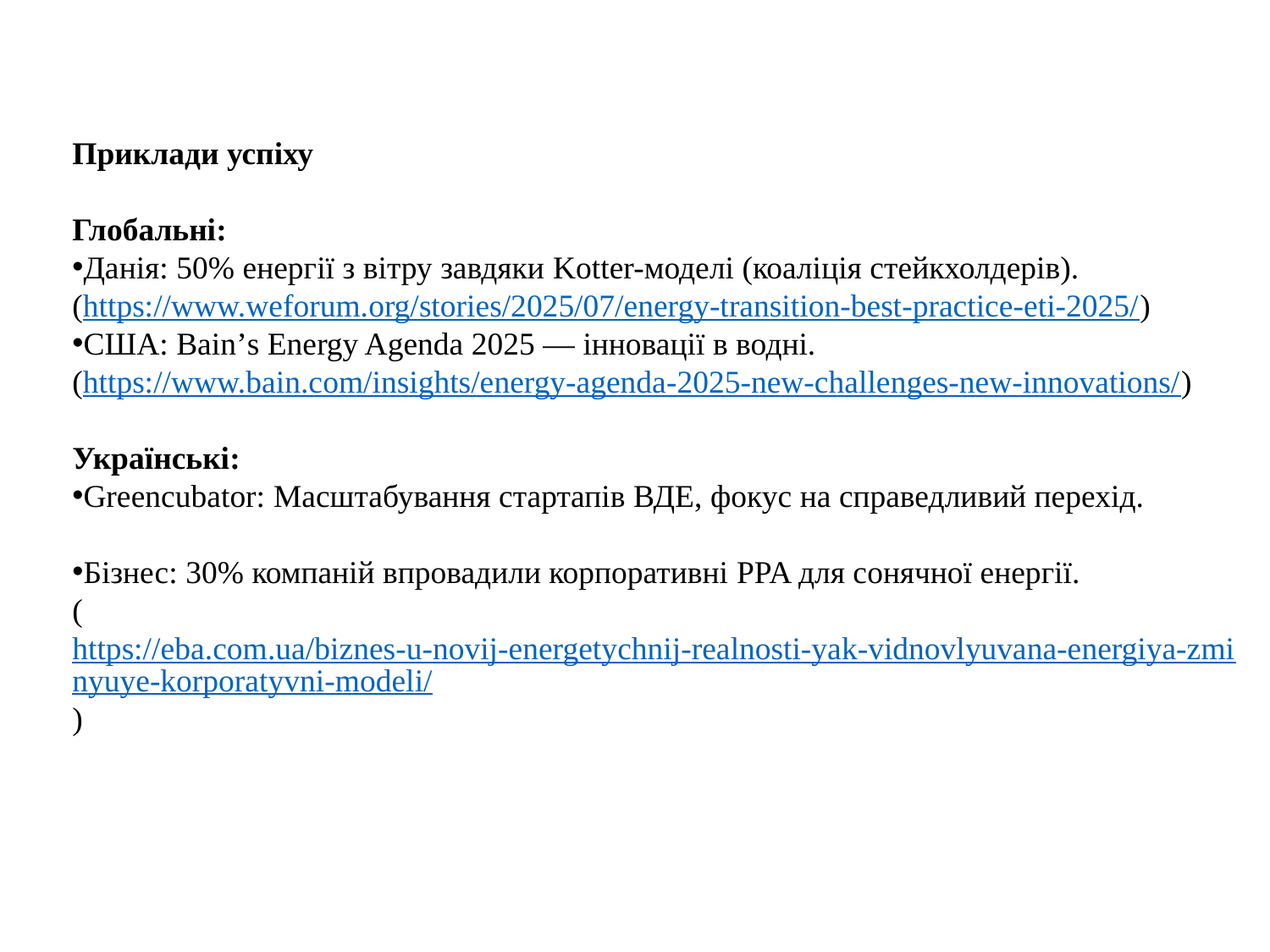

Приклади успіху

Глобальні:
Данія: 50% енергії з вітру завдяки Kotter-моделі (коаліція стейкхолдерів).
(https://www.weforum.org/stories/2025/07/energy-transition-best-practice-eti-2025/)
США: Bain’s Energy Agenda 2025 — інновації в водні.
(https://www.bain.com/insights/energy-agenda-2025-new-challenges-new-innovations/)

Українські:
Greencubator: Масштабування стартапів ВДЕ, фокус на справедливий перехід.

Бізнес: 30% компаній впровадили корпоративні PPA для сонячної енергії.
(https://eba.com.ua/biznes-u-novij-energetychnij-realnosti-yak-vidnovlyuvana-energiya-zminyuye-korporatyvni-modeli/)